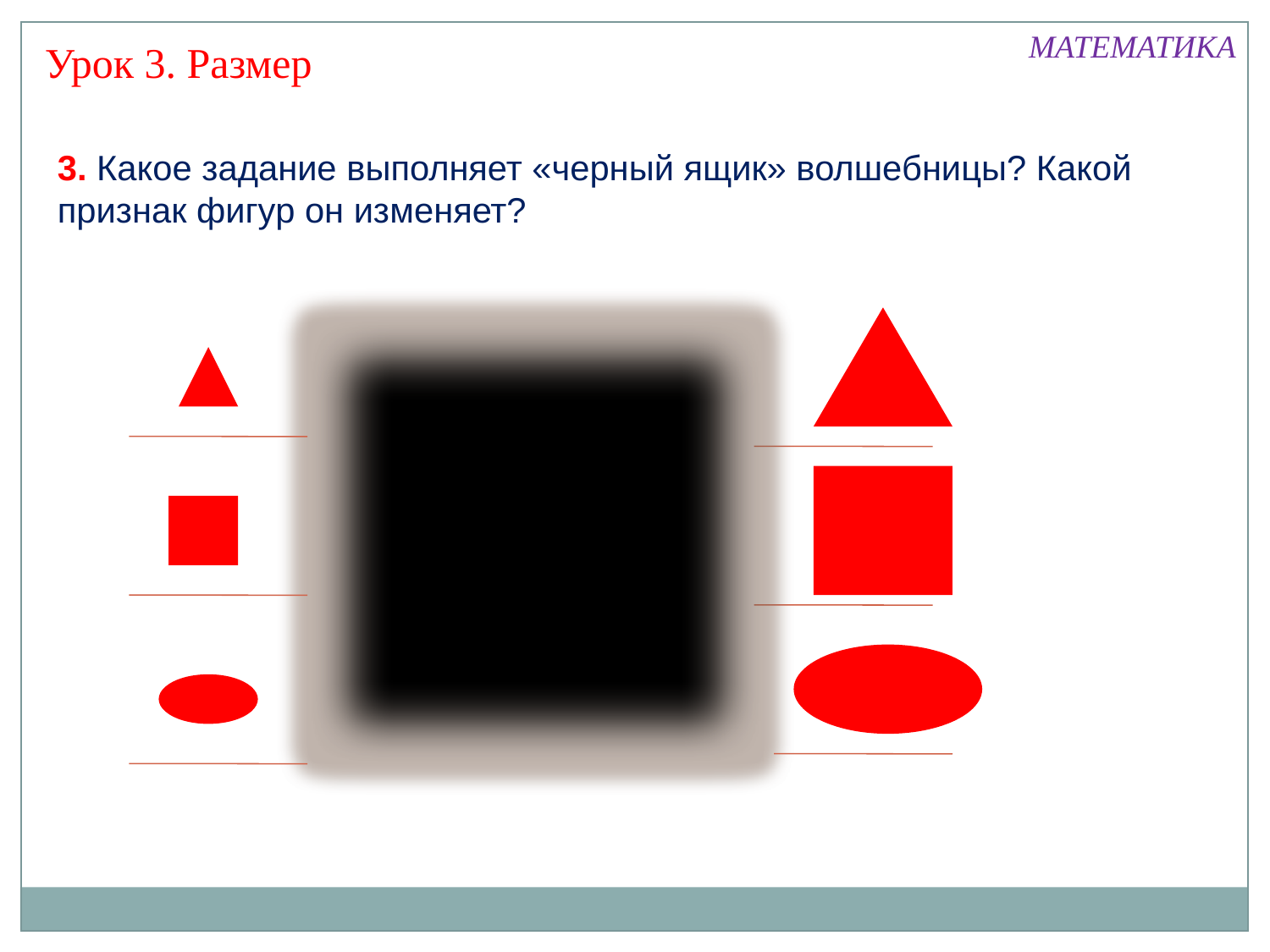

МАТЕМАТИКА
Урок 3. Размер
3. Какое задание выполняет «черный ящик» волшебницы? Какой признак фигур он изменяет?